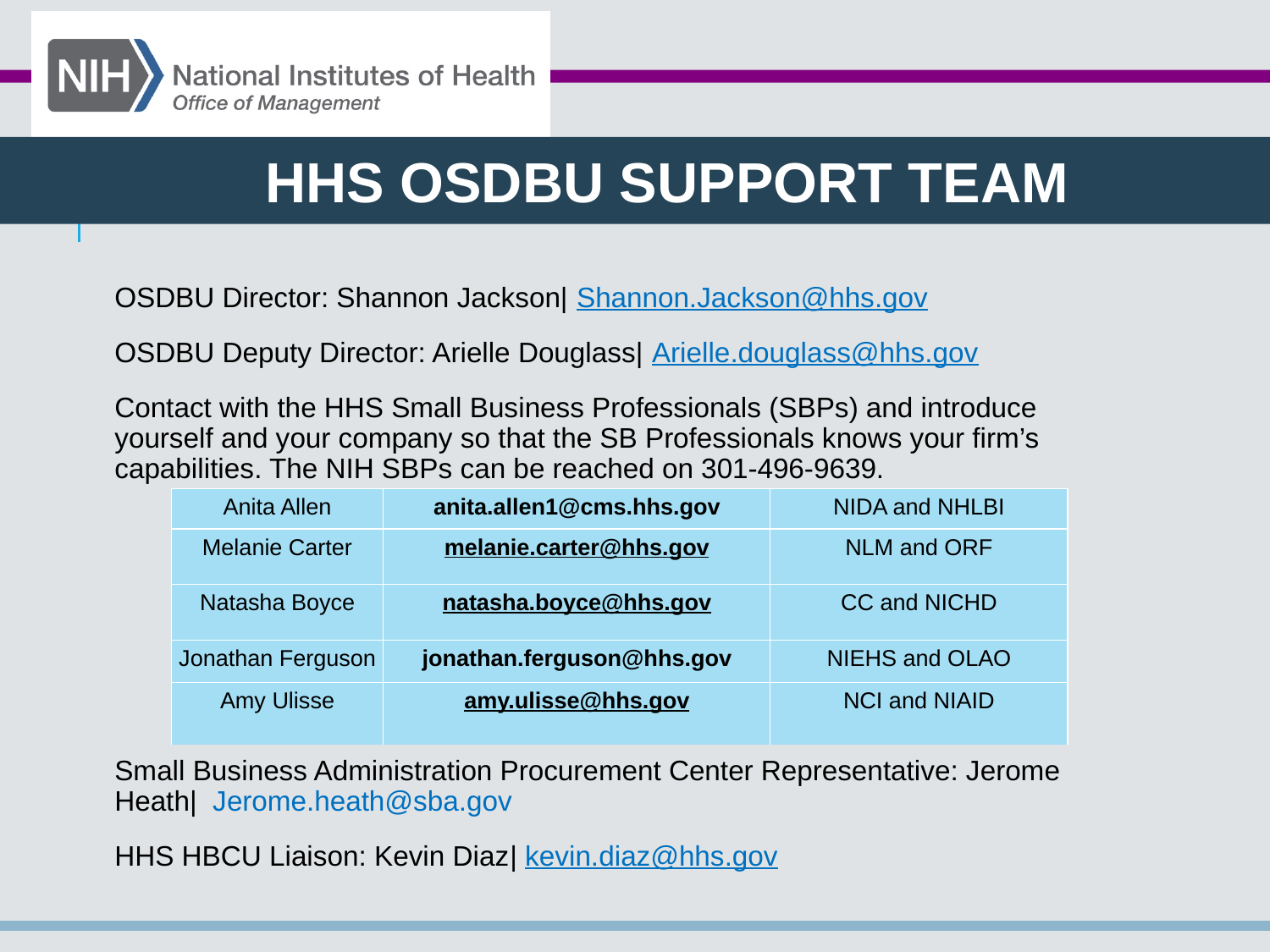

HHS OSDBU SUPPORT TEAM
OSDBU Director: Shannon Jackson| Shannon.Jackson@hhs.gov
OSDBU Deputy Director: Arielle Douglass| Arielle.douglass@hhs.gov
Contact with the HHS Small Business Professionals (SBPs) and introduce yourself and your company so that the SB Professionals knows your firm’s capabilities. The NIH SBPs can be reached on 301-496-9639.

Small Business Administration Procurement Center Representative: Jerome Heath|  Jerome.heath@sba.gov
HHS HBCU Liaison: Kevin Diaz| kevin.diaz@hhs.gov

| Anita Allen | anita.allen1@cms.hhs.gov | NIDA and NHLBI |
| --- | --- | --- |
| Melanie Carter | melanie.carter@hhs.gov | NLM and ORF |
| Natasha Boyce | natasha.boyce@hhs.gov | CC and NICHD |
| Jonathan Ferguson | jonathan.ferguson@hhs.gov | NIEHS and OLAO |
| Amy Ulisse | amy.ulisse@hhs.gov | NCI and NIAID |